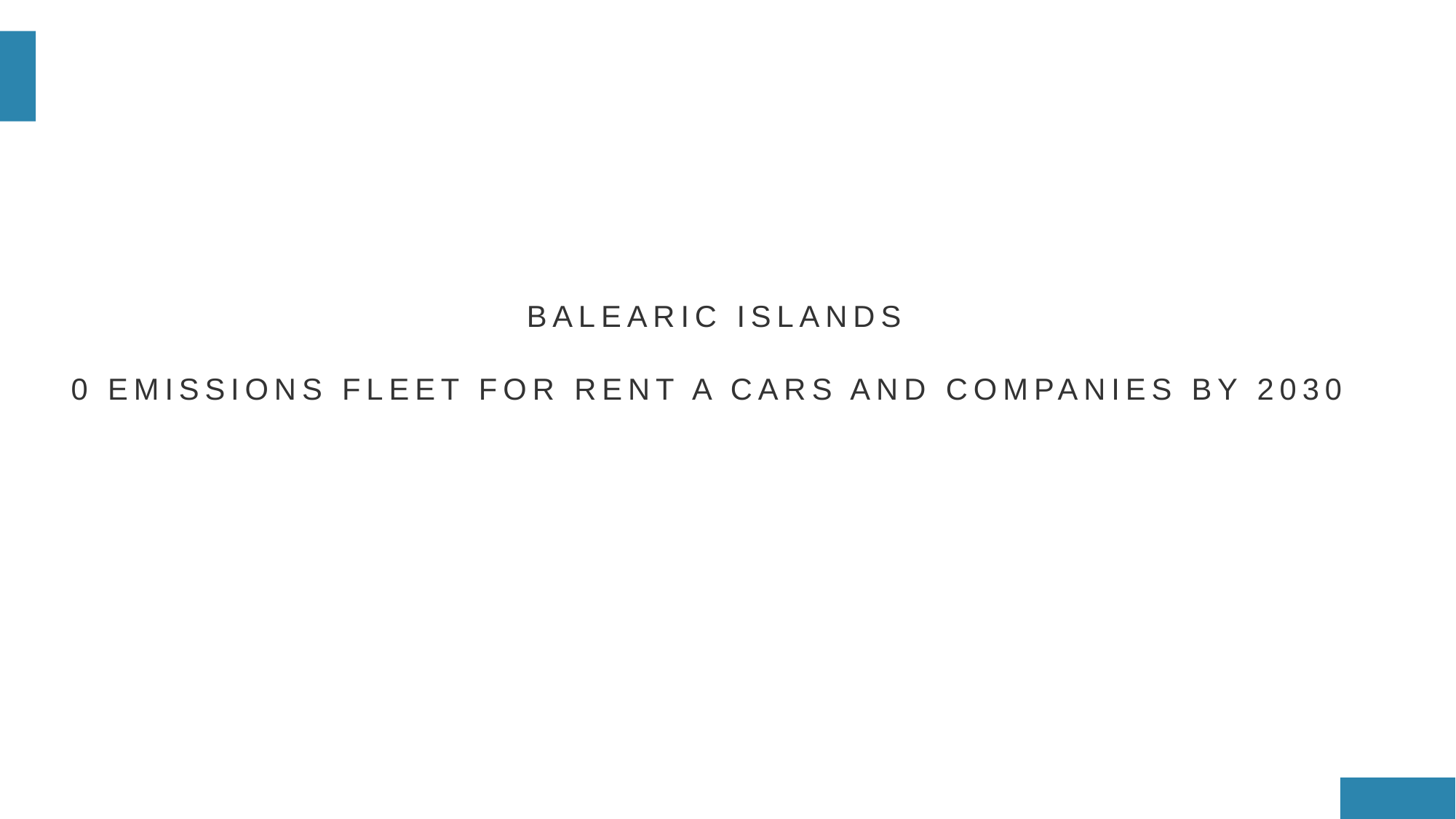

Balearic islands

0 emissions fleet for rent a cars and companies by 2030